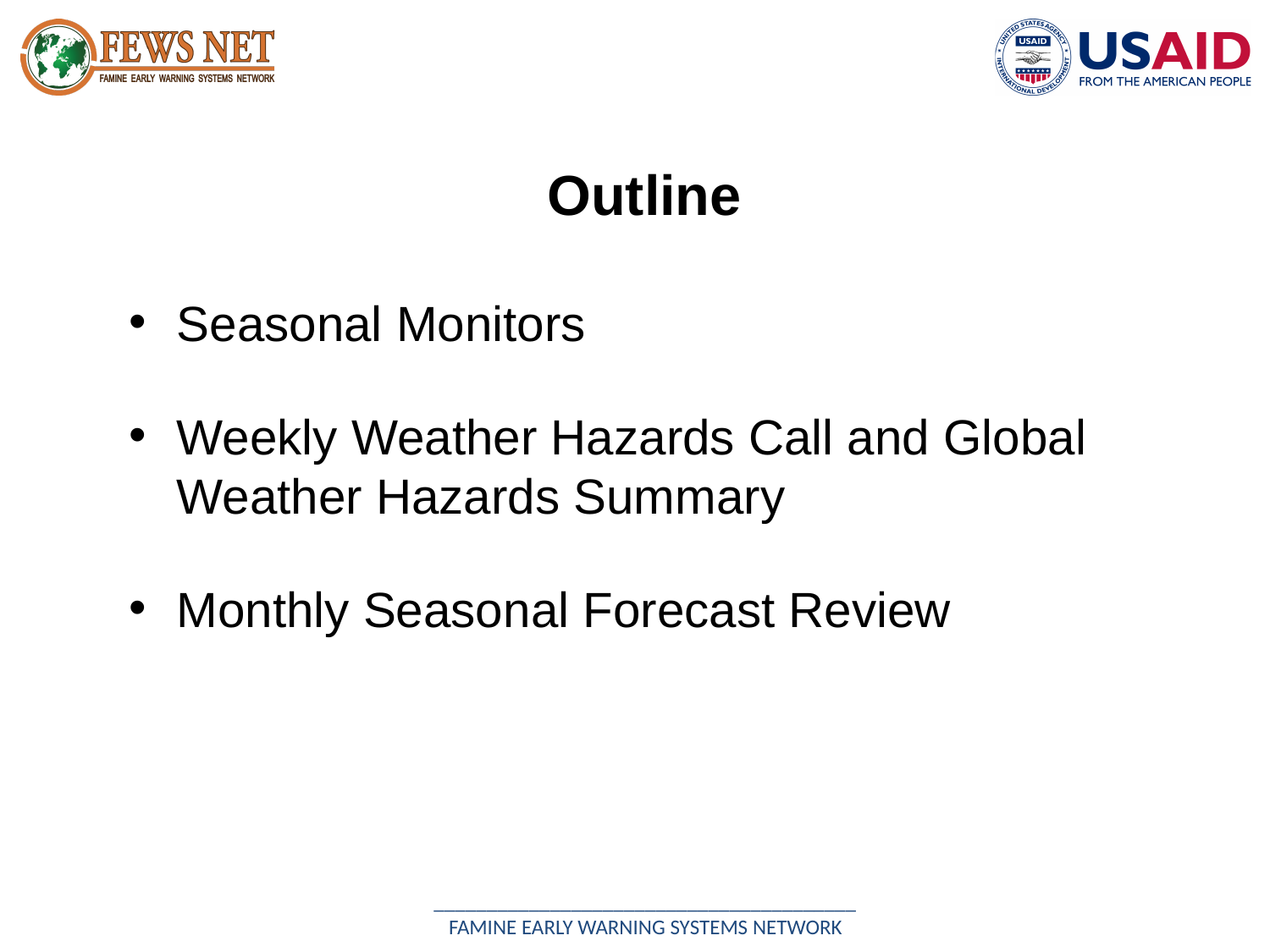

Outline
Seasonal Monitors

Weekly Weather Hazards Call and Global Weather Hazards Summary

Monthly Seasonal Forecast Review

________________________________________
FAMINE EARLY WARNING SYSTEMS NETWORK